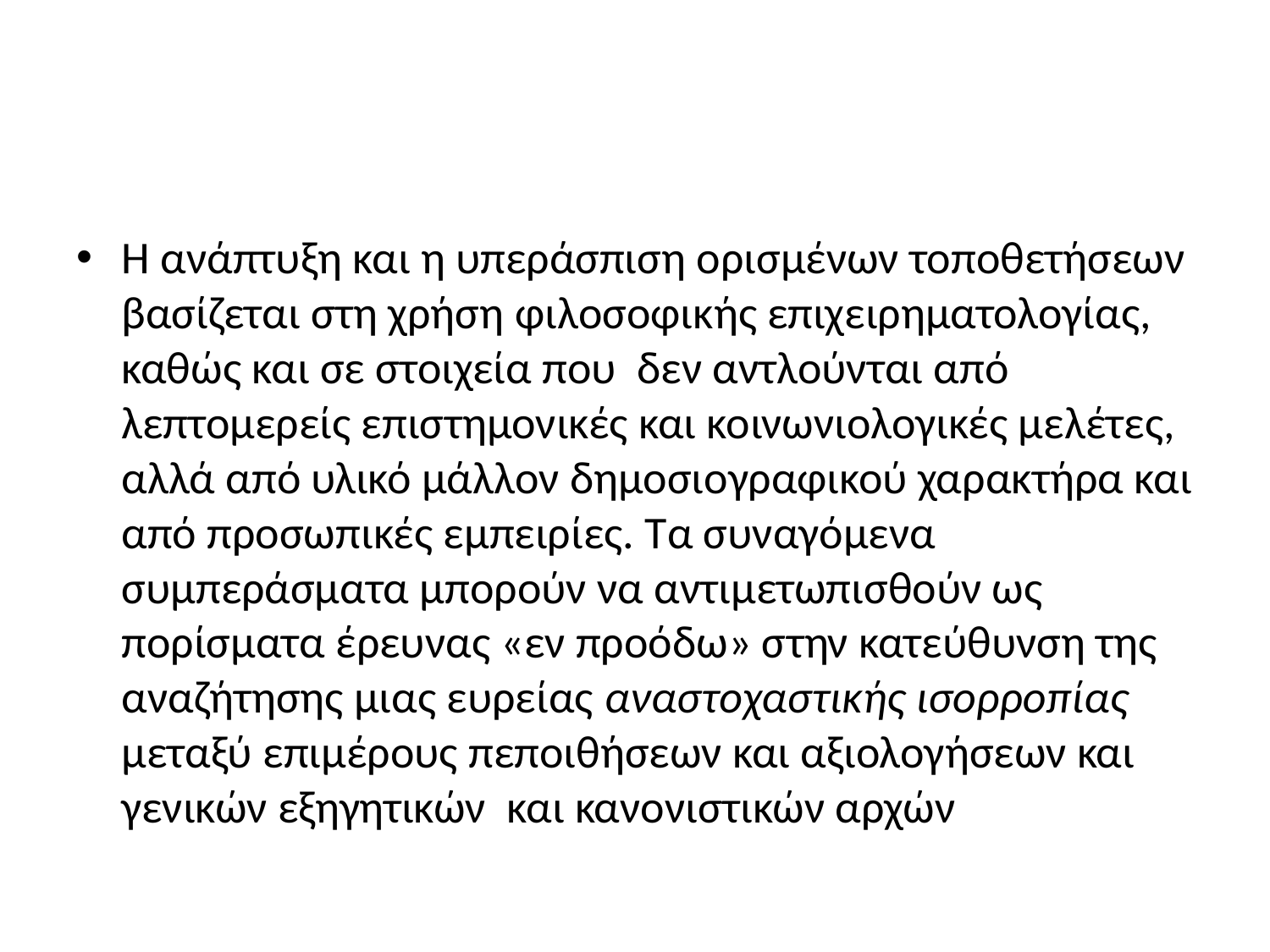

#
Η ανάπτυξη και η υπεράσπιση ορισμένων τοποθετήσεων βασίζεται στη χρήση φιλοσοφικής επιχειρηματολογίας,  καθώς και σε στοιχεία που  δεν αντλούνται από  λεπτομερείς επιστημονικές και κοινωνιολογικές μελέτες, αλλά από υλικό μάλλον δημοσιογραφικού χαρακτήρα και από προσωπικές εμπειρίες. Τα συναγόμενα συμπεράσματα μπορούν να αντιμετωπισθούν ως πορίσματα έρευνας «εν προόδω» στην κατεύθυνση της αναζήτησης μιας ευρείας αναστοχαστικής ισορροπίας μεταξύ επιμέρους πεποιθήσεων και αξιολογήσεων και γενικών εξηγητικών  και κανονιστικών αρχών